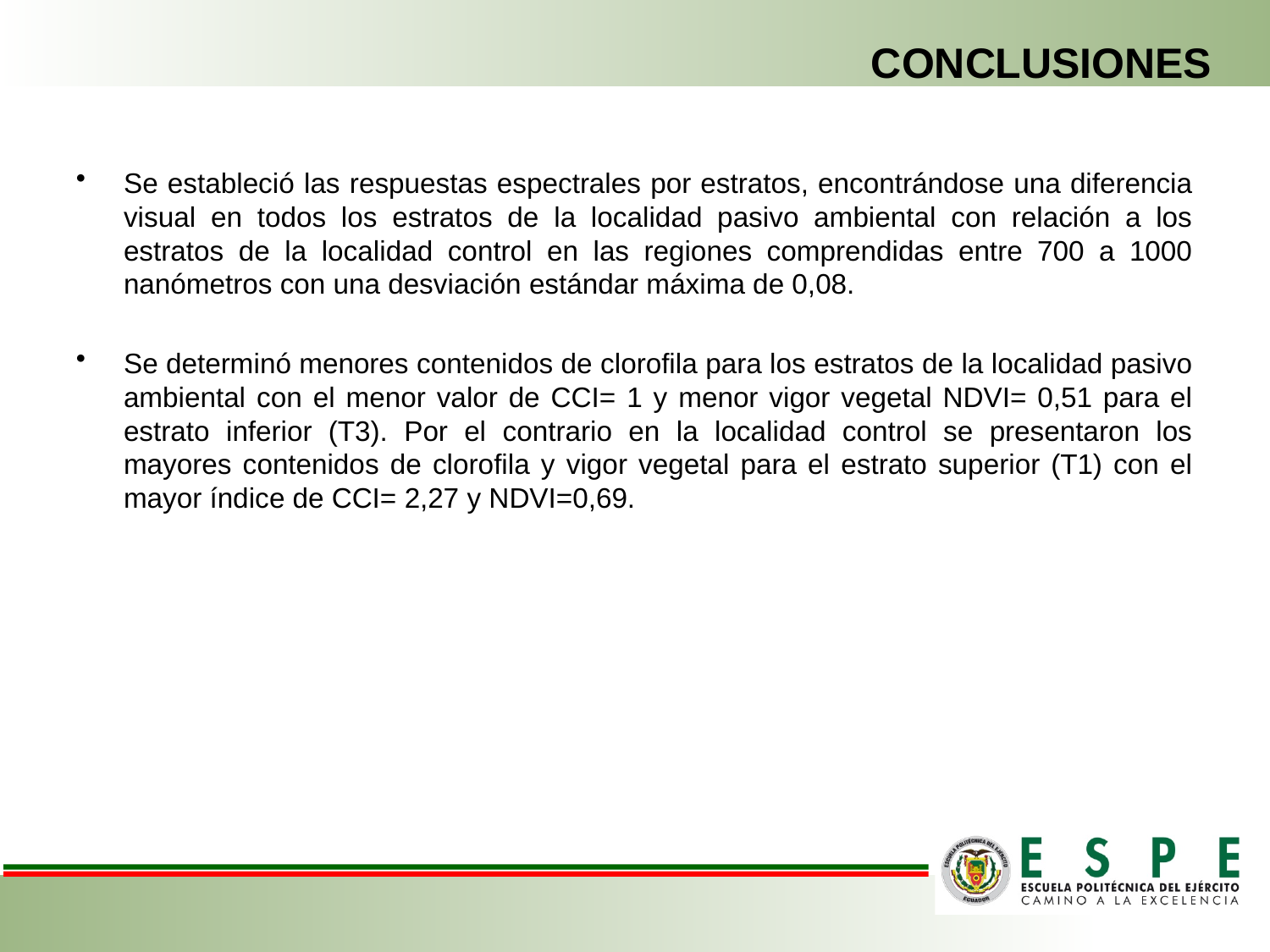

CONCLUSIONES
Se estableció las respuestas espectrales por estratos, encontrándose una diferencia visual en todos los estratos de la localidad pasivo ambiental con relación a los estratos de la localidad control en las regiones comprendidas entre 700 a 1000 nanómetros con una desviación estándar máxima de 0,08.

Se determinó menores contenidos de clorofila para los estratos de la localidad pasivo ambiental con el menor valor de CCI= 1 y menor vigor vegetal NDVI= 0,51 para el estrato inferior (T3). Por el contrario en la localidad control se presentaron los mayores contenidos de clorofila y vigor vegetal para el estrato superior (T1) con el mayor índice de CCI= 2,27 y NDVI=0,69.